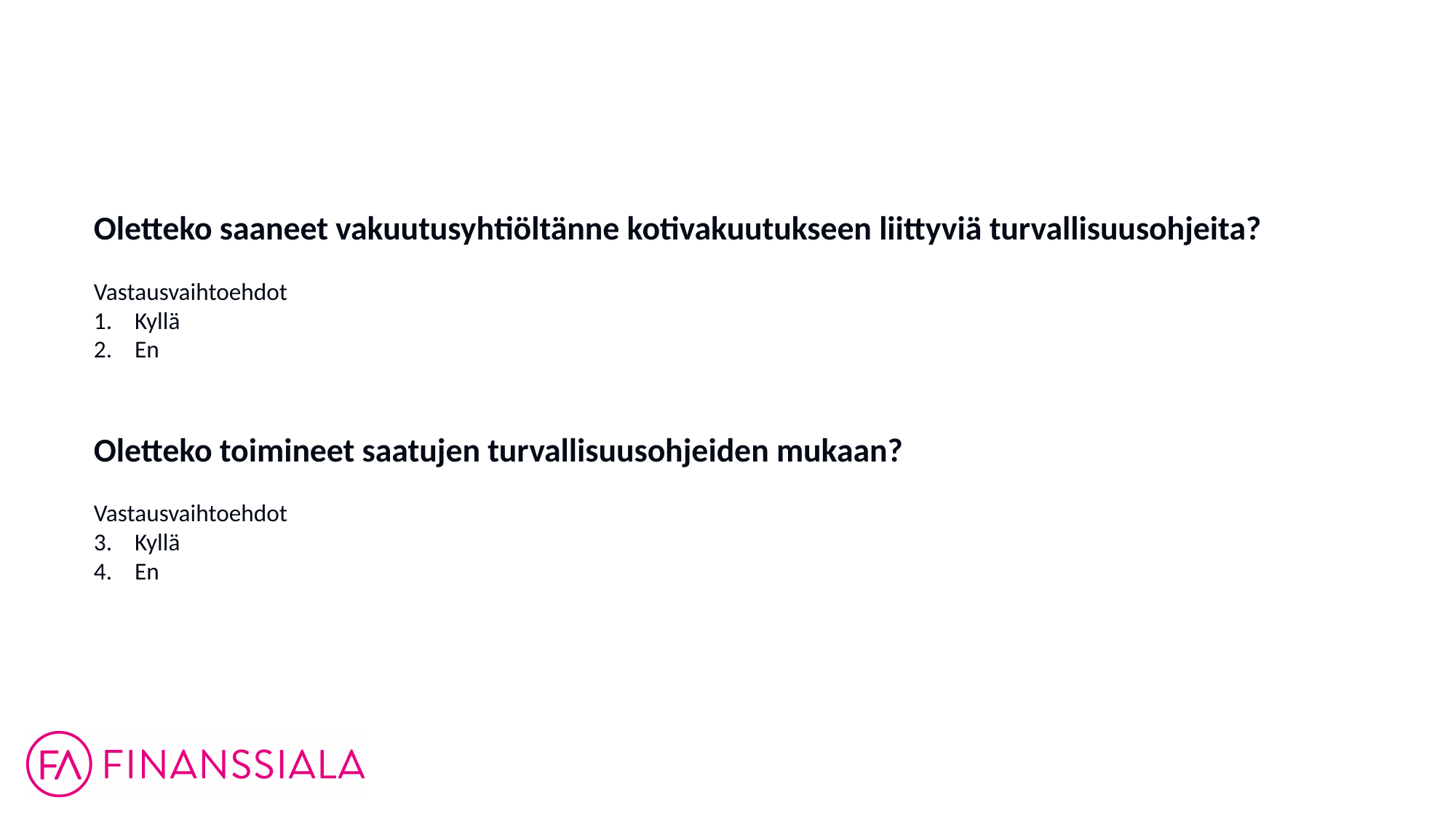

Oletteko saaneet vakuutusyhtiöltänne kotivakuutukseen liittyviä turvallisuusohjeita?

Vastausvaihtoehdot
Kyllä
En

Oletteko toimineet saatujen turvallisuusohjeiden mukaan?

Vastausvaihtoehdot
Kyllä
En